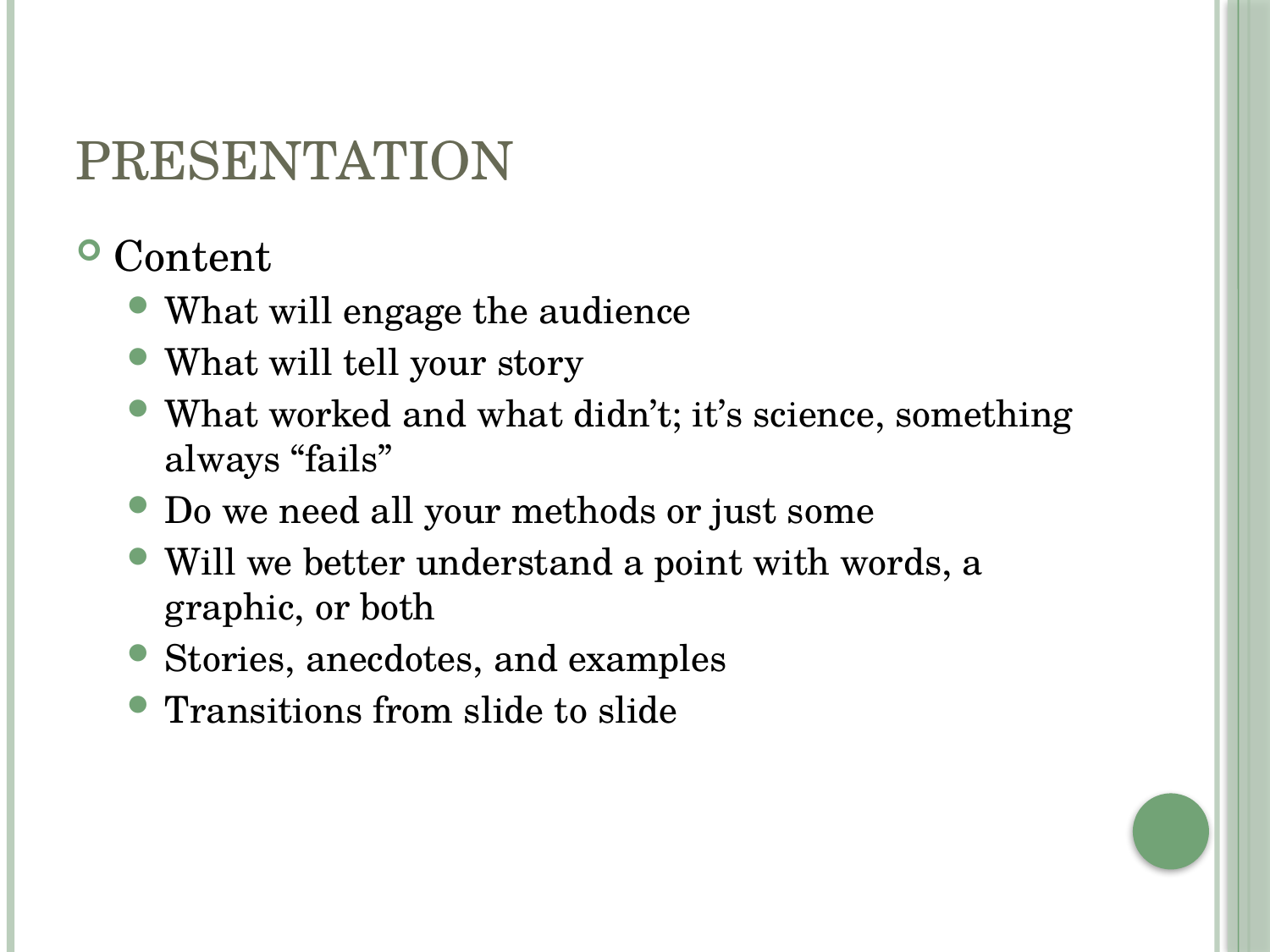

# Presentation
Content
What will engage the audience
What will tell your story
What worked and what didn’t; it’s science, something always “fails”
Do we need all your methods or just some
Will we better understand a point with words, a graphic, or both
Stories, anecdotes, and examples
Transitions from slide to slide